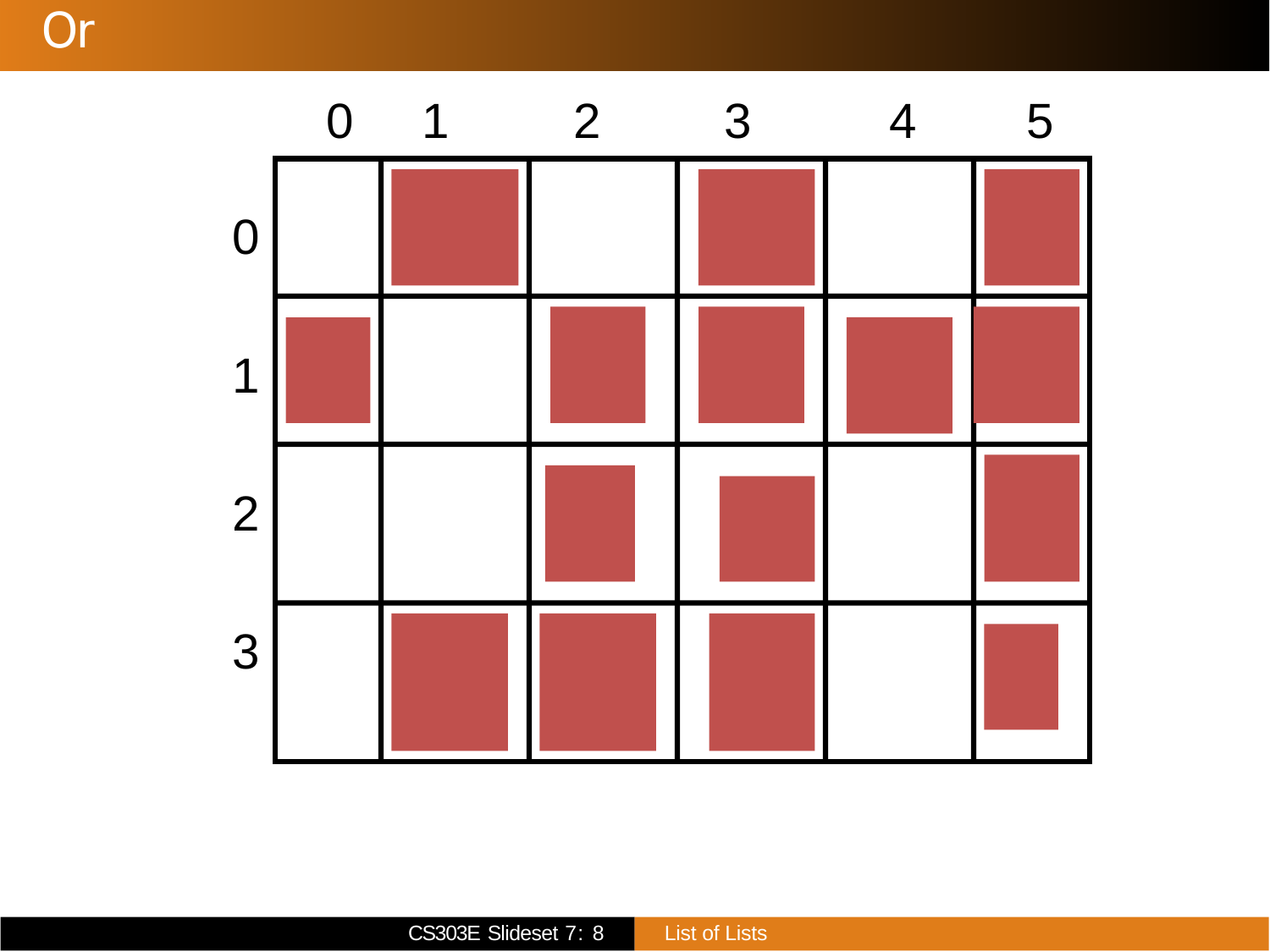

# Or
0     1         2         3          4        5

0

1

2

3